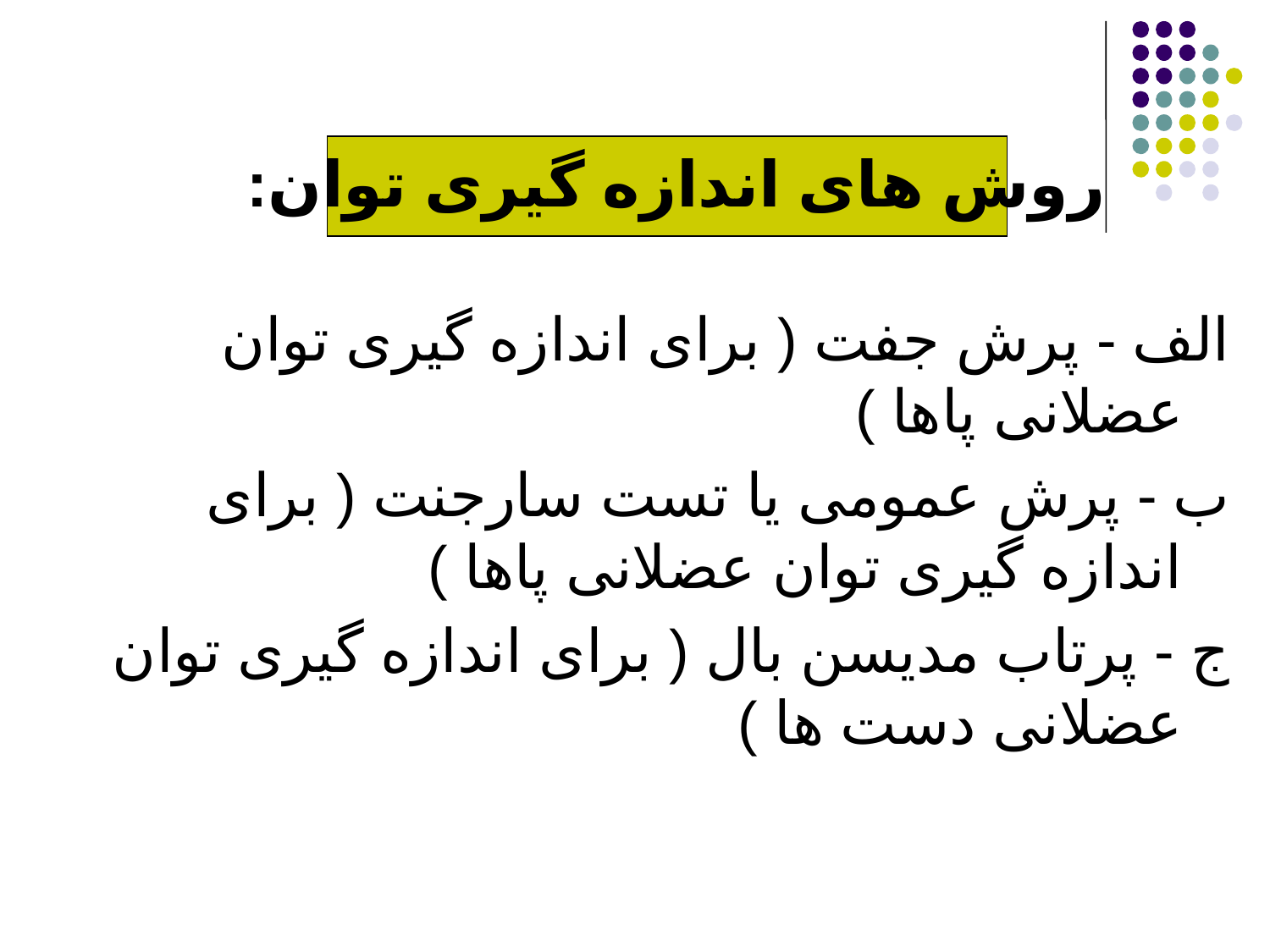

روش های اندازه گیری توان:
الف - پرش جفت ( برای اندازه گیری توان عضلانی پاها )
ب - پرش عمومی یا تست سارجنت ( برای اندازه گیری توان عضلانی پاها )
ج - پرتاب مدیسن بال ( برای اندازه گیری توان عضلانی دست ها )